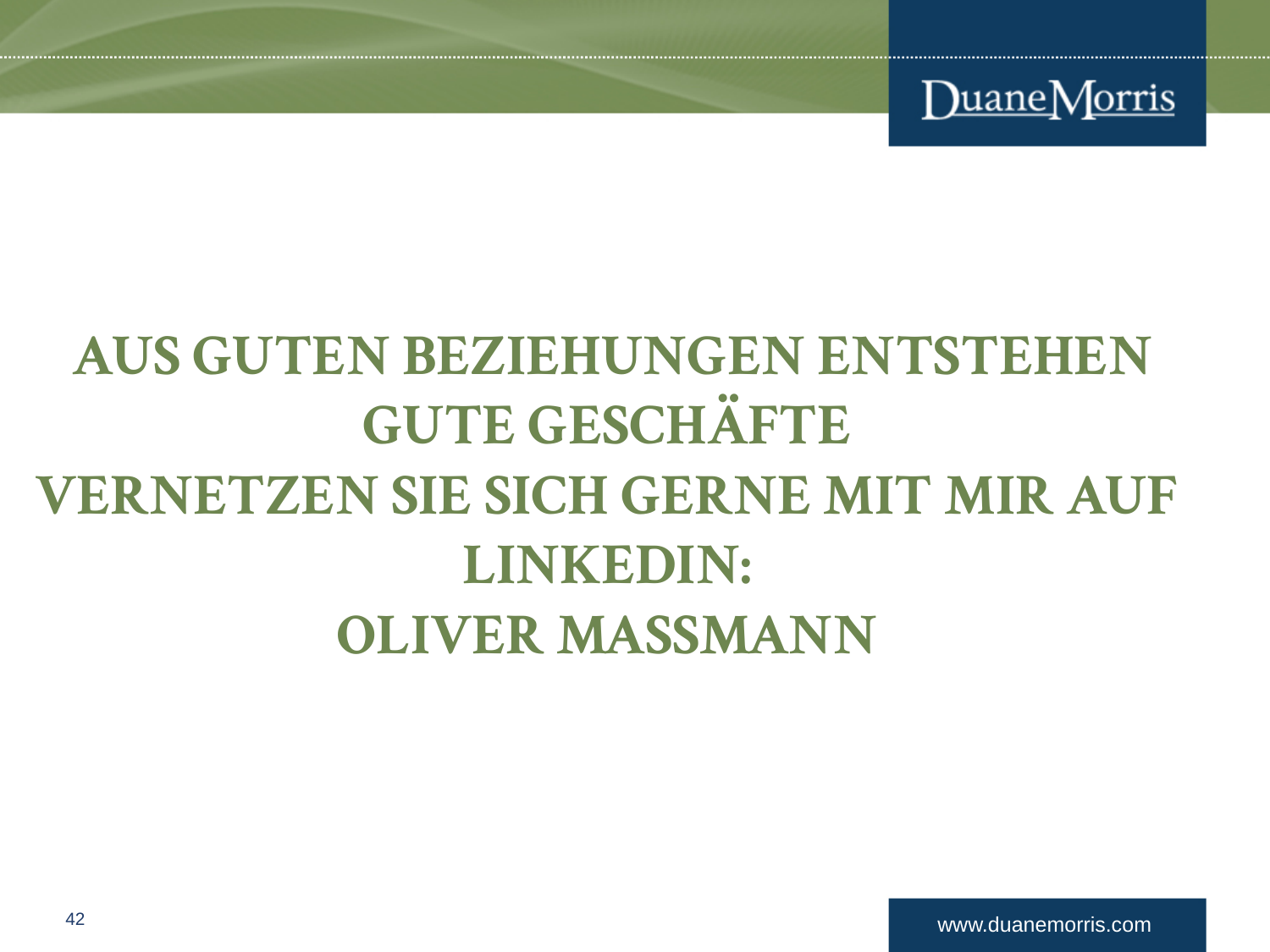

# AUS GUTEN BEZIEHUNGEN ENTSTEHEN GUTE GESCHÄFTE VERNETZEN SIE SICH GERNE MIT MIR AUF LINKEDIN: OLIVER MASSMANN
42